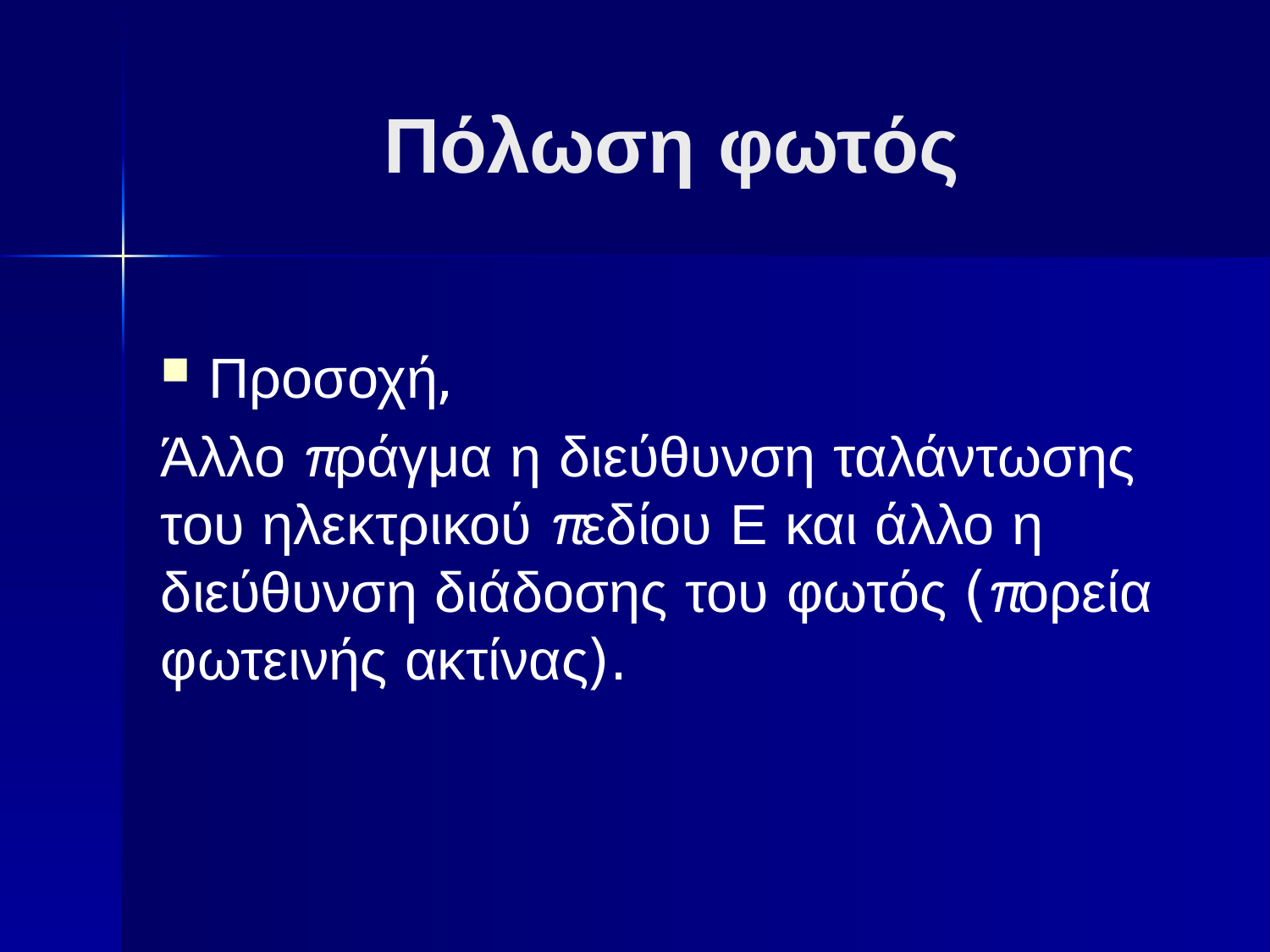

# Πόλωση φωτός

Προσοχή,
Άλλο πράγμα η διεύθυνση ταλάντωσης του ηλεκτρικού πεδίου Ε και άλλο η διεύθυνση διάδοσης του φωτός (πορεία φωτεινής ακτίνας).